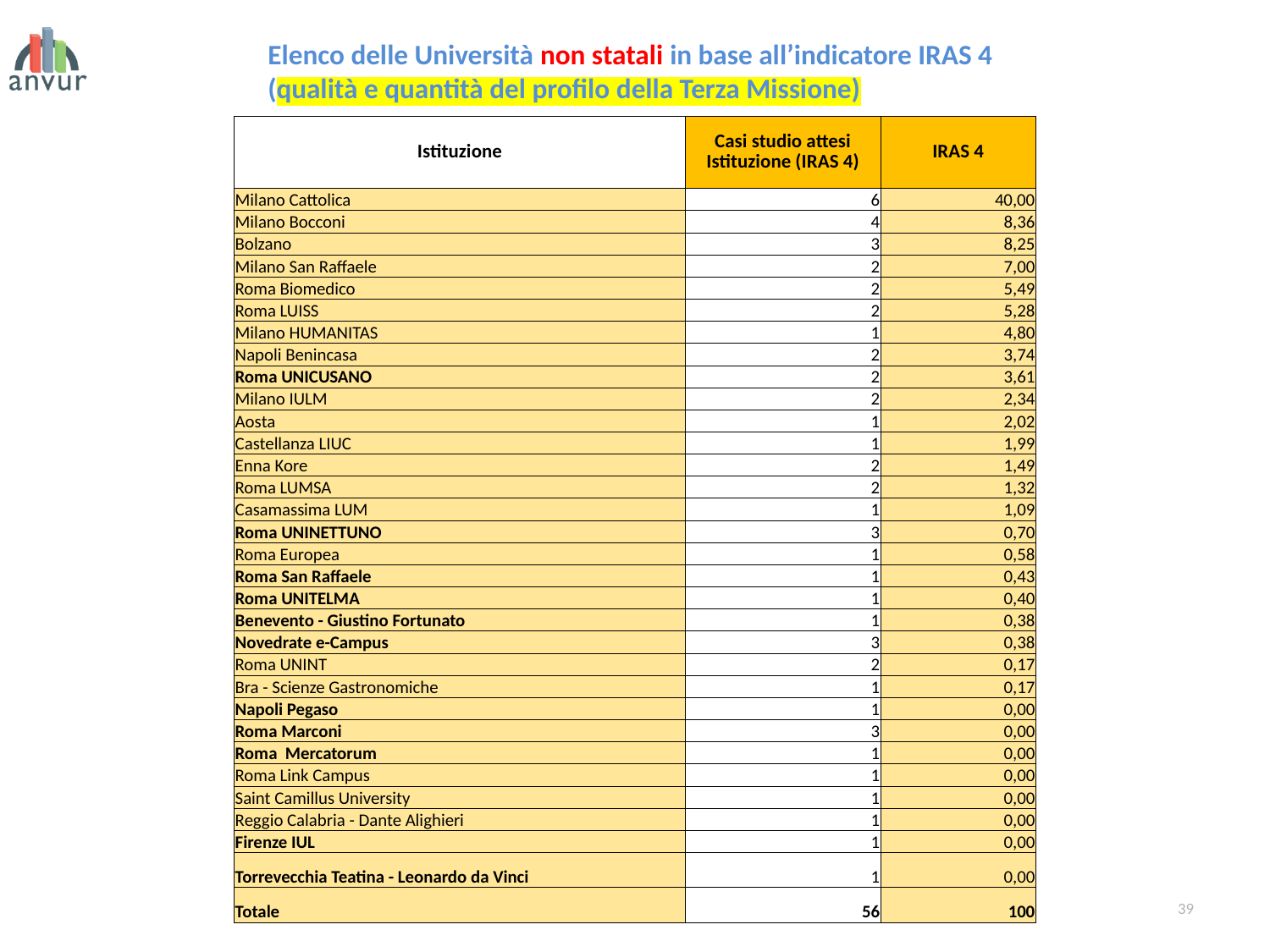

Elenco delle Università non statali in base all’indicatore IRAS 4
(qualità e quantità del profilo della Terza Missione)
| Istituzione | Casi studio attesi Istituzione (IRAS 4) | IRAS 4 |
| --- | --- | --- |
| Milano Cattolica | 6 | 40,00 |
| Milano Bocconi | 4 | 8,36 |
| Bolzano | 3 | 8,25 |
| Milano San Raffaele | 2 | 7,00 |
| Roma Biomedico | 2 | 5,49 |
| Roma LUISS | 2 | 5,28 |
| Milano HUMANITAS | 1 | 4,80 |
| Napoli Benincasa | 2 | 3,74 |
| Roma UNICUSANO | 2 | 3,61 |
| Milano IULM | 2 | 2,34 |
| Aosta | 1 | 2,02 |
| Castellanza LIUC | 1 | 1,99 |
| Enna Kore | 2 | 1,49 |
| Roma LUMSA | 2 | 1,32 |
| Casamassima LUM | 1 | 1,09 |
| Roma UNINETTUNO | 3 | 0,70 |
| Roma Europea | 1 | 0,58 |
| Roma San Raffaele | 1 | 0,43 |
| Roma UNITELMA | 1 | 0,40 |
| Benevento - Giustino Fortunato | 1 | 0,38 |
| Novedrate e-Campus | 3 | 0,38 |
| Roma UNINT | 2 | 0,17 |
| Bra - Scienze Gastronomiche | 1 | 0,17 |
| Napoli Pegaso | 1 | 0,00 |
| Roma Marconi | 3 | 0,00 |
| Roma Mercatorum | 1 | 0,00 |
| Roma Link Campus | 1 | 0,00 |
| Saint Camillus University | 1 | 0,00 |
| Reggio Calabria - Dante Alighieri | 1 | 0,00 |
| Firenze IUL | 1 | 0,00 |
| Torrevecchia Teatina - Leonardo da Vinci | 1 | 0,00 |
| Totale | 56 | 100 |
39